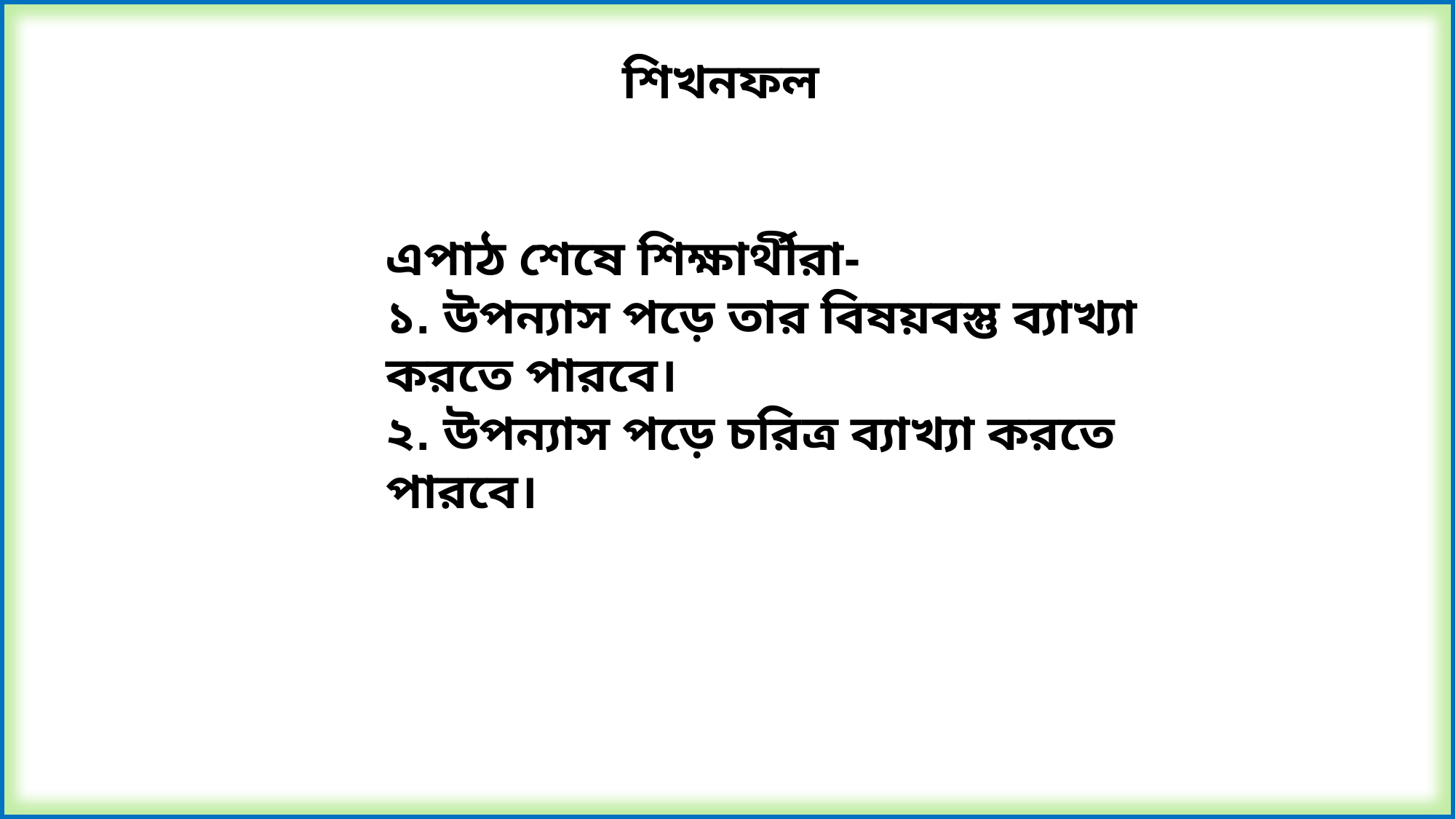

শিখনফল
এপাঠ শেষে শিক্ষার্থীরা-
১. উপন্যাস পড়ে তার বিষয়বস্তু ব্যাখ্যা করতে পারবে।
২. উপন্যাস পড়ে চরিত্র ব্যাখ্যা করতে পারবে।